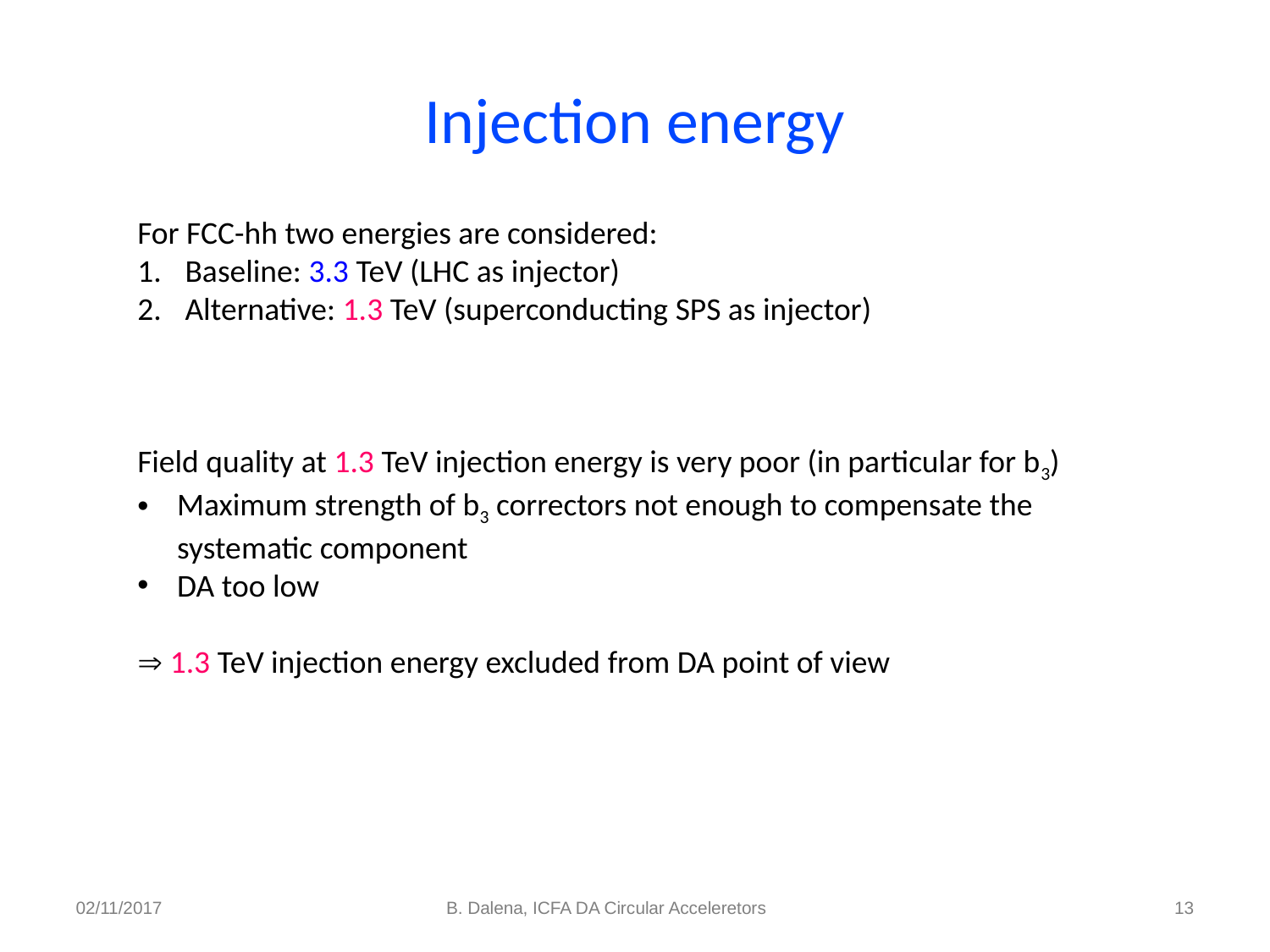

# Injection energy
For FCC-hh two energies are considered:
Baseline: 3.3 TeV (LHC as injector)
Alternative: 1.3 TeV (superconducting SPS as injector)

Field quality at 1.3 TeV injection energy is very poor (in particular for b3)
Maximum strength of b3 correctors not enough to compensate the systematic component
DA too low

⇒ 1.3 TeV injection energy excluded from DA point of view
02/11/2017
B. Dalena, ICFA DA Circular Acceleretors
13